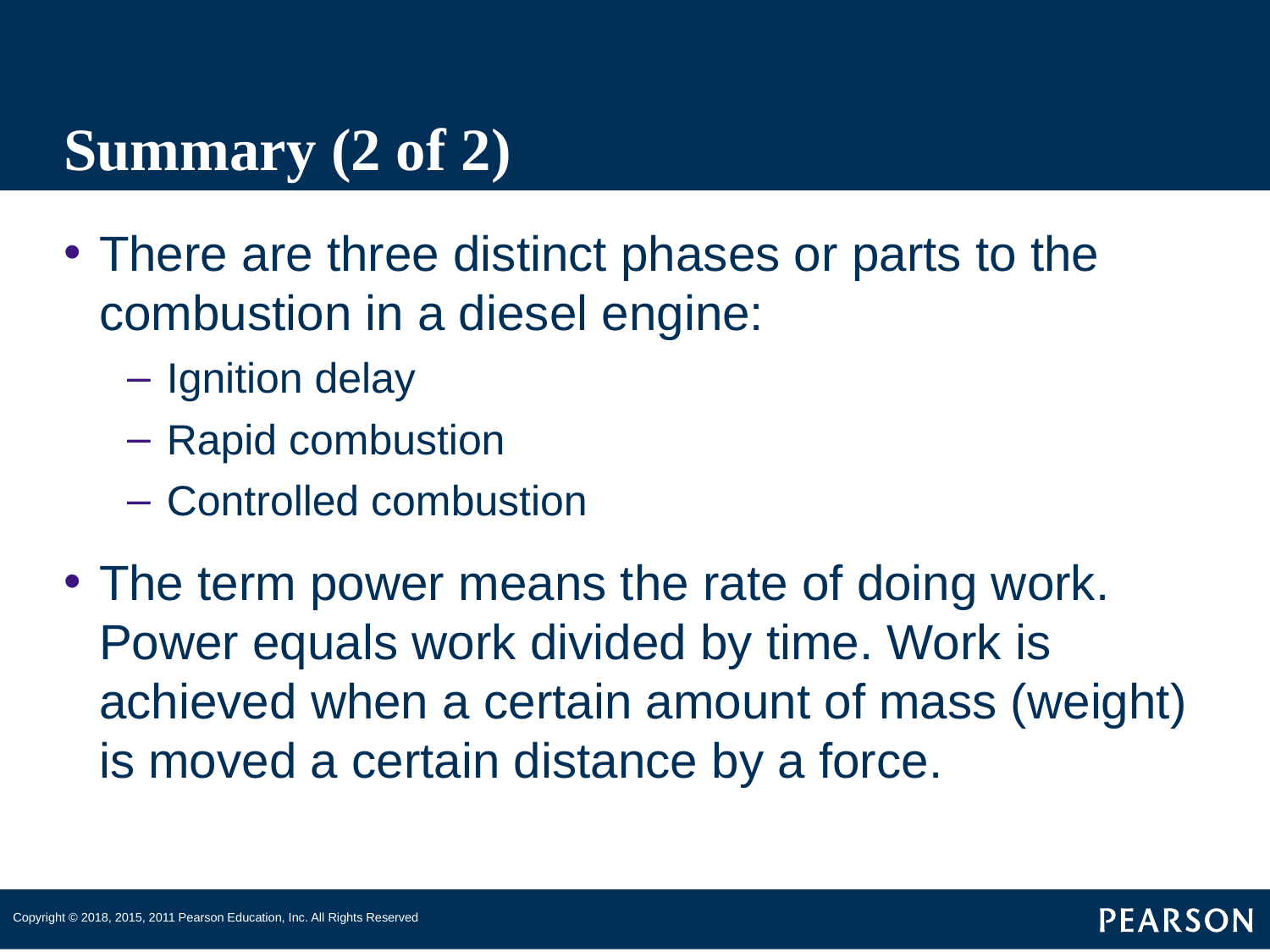

# Summary (2 of 2)
There are three distinct phases or parts to the combustion in a diesel engine:
Ignition delay
Rapid combustion
Controlled combustion
The term power means the rate of doing work. Power equals work divided by time. Work is achieved when a certain amount of mass (weight) is moved a certain distance by a force.